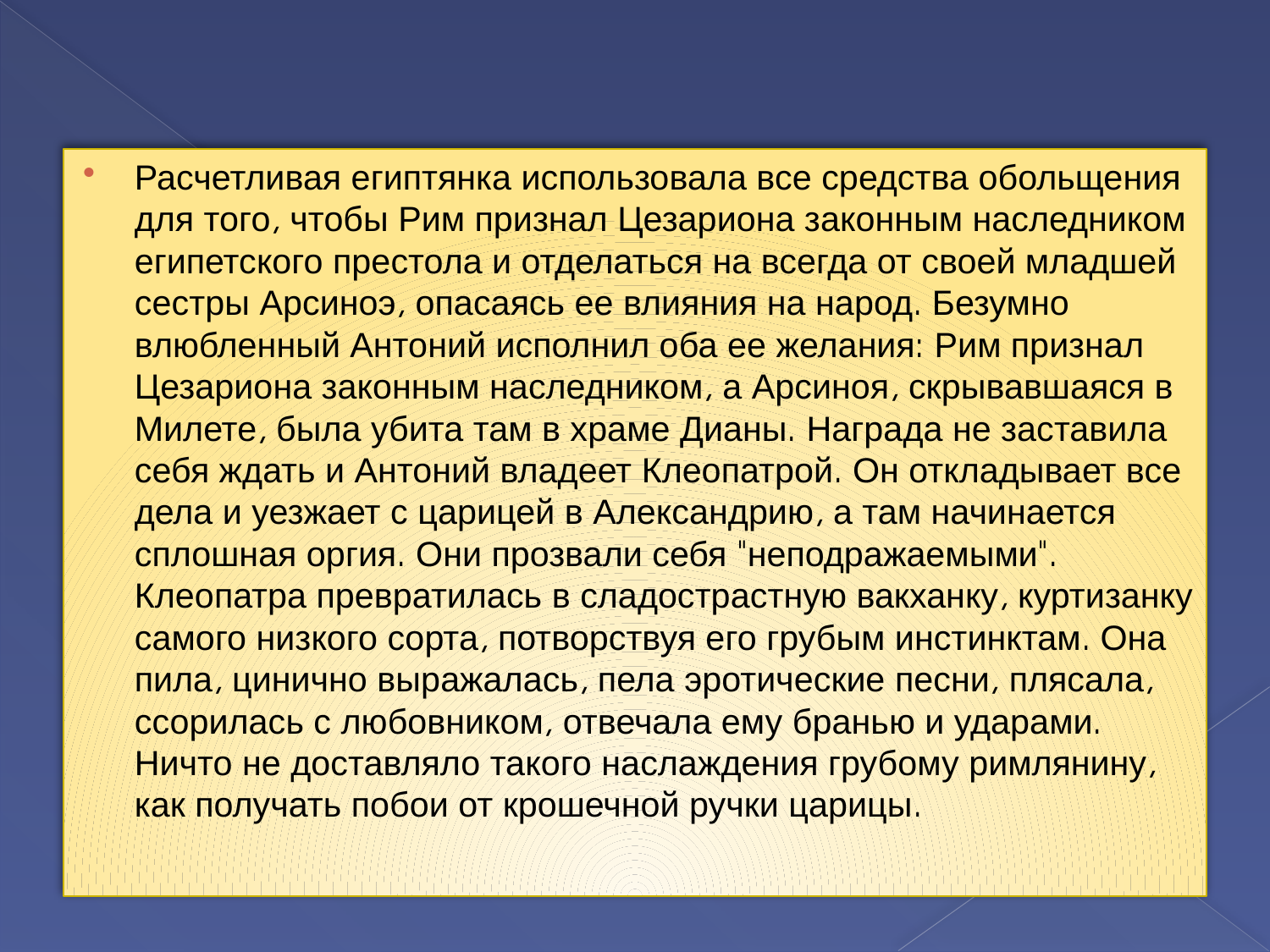

#
Расчетливая египтянка использовала все средства обольщения для того, чтобы Рим признал Цезариона законным наследником египетского престола и отделаться на всегда от своей младшей сестры Арсиноэ, опасаясь ее влияния на народ. Безумно влюбленный Антоний исполнил оба ее желания: Рим признал Цезариона законным наследником, а Арсиноя, скрывавшаяся в Милете, была убита там в храме Дианы. Награда не заставила себя ждать и Антоний владеет Клеопатрой. Он откладывает все дела и уезжает с царицей в Александрию, а там начинается сплошная оргия. Они прозвали себя "неподражаемыми". Клеопатра превратилась в сладострастную вакханку, куртизанку самого низкого сорта, потворствуя его грубым инстинктам. Она пила, цинично выражалась, пела эротические песни, плясала, ссорилась с любовником, отвечала ему бранью и ударами. Ничто не доставляло такого наслаждения грубому римлянину, как получать побои от крошечной ручки царицы.